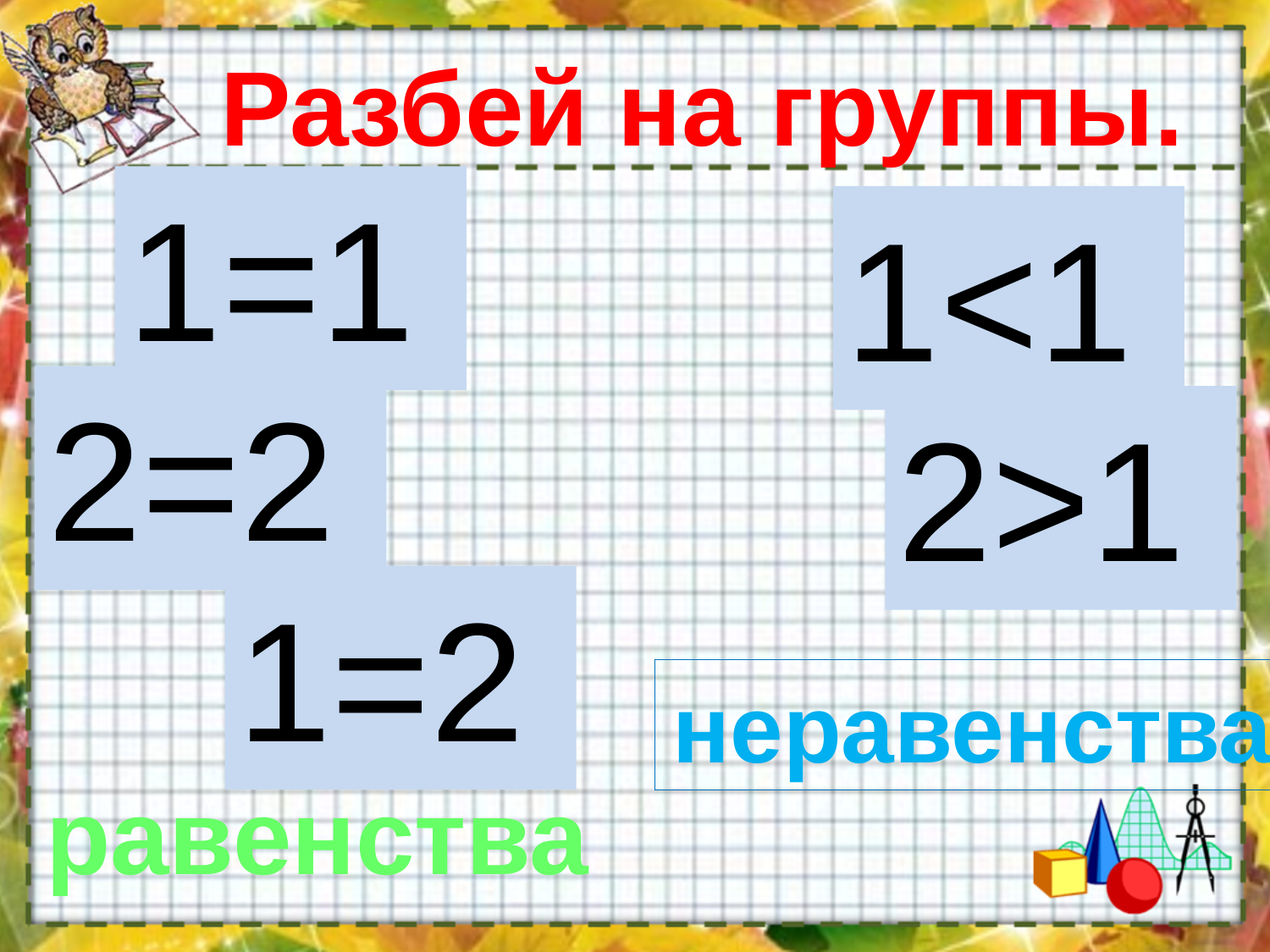

# Разбей на группы.
1=1
1<1
2=2
2>1
1=2
неравенства
равенства